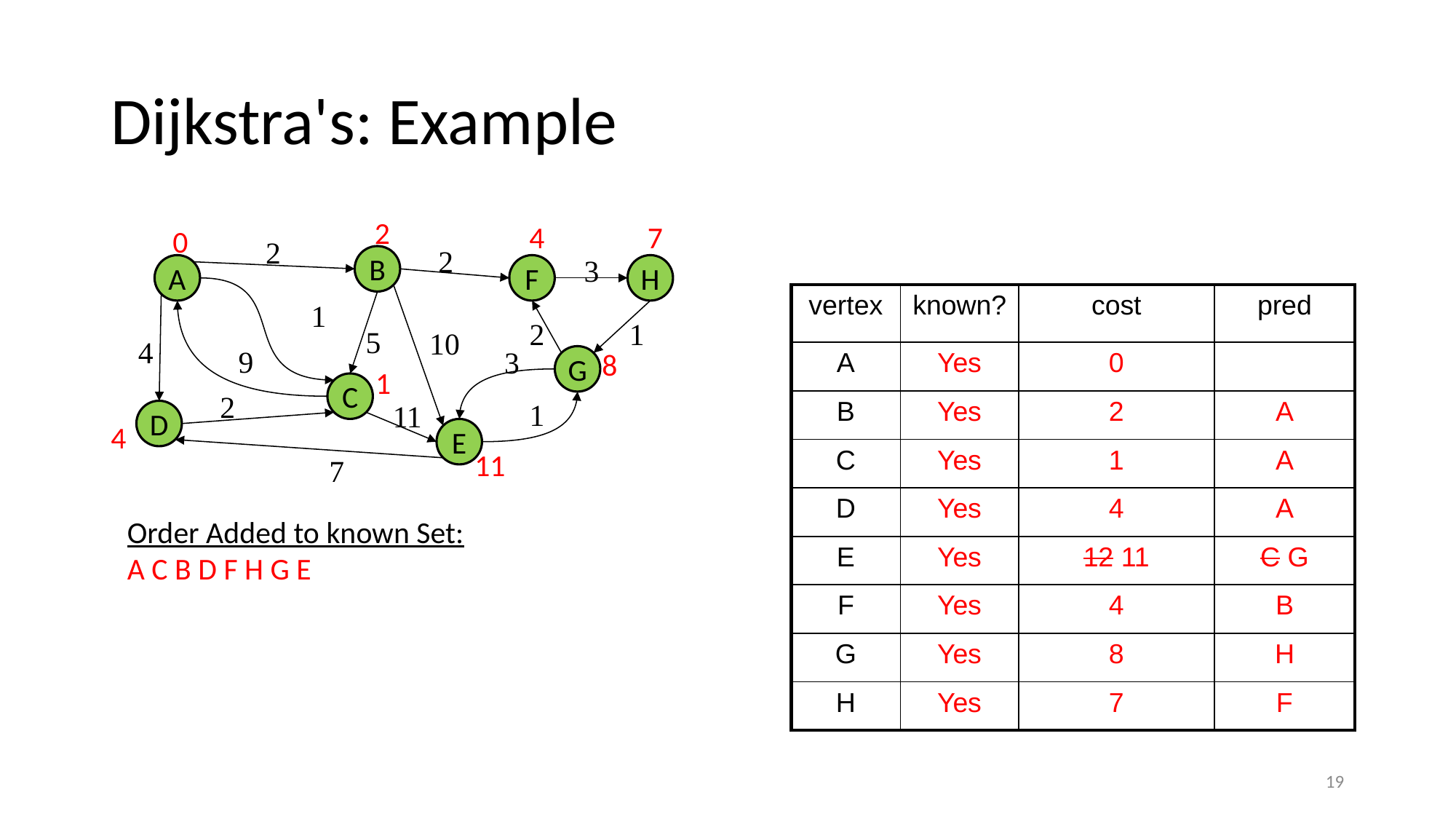

# Dijkstra's: Example

2
4
7
0
2
2
B
3
A
F
H
1
2
1
5
10
4
9
3
8
G
1
C
2
1
11
D
4
E
11
7
| vertex | known? | cost | pred |
| --- | --- | --- | --- |
| A | Yes | 0 |  |
| B | Yes | 2 | A |
| C | Yes | 1 | A |
| D | Yes | 4 | A |
| E | Yes | 12 11 | C G |
| F | Yes | 4 | B |
| G | Yes | 8 | H |
| H | Yes | 7 | F |
Order Added to known Set:
A C B D F H G E
19